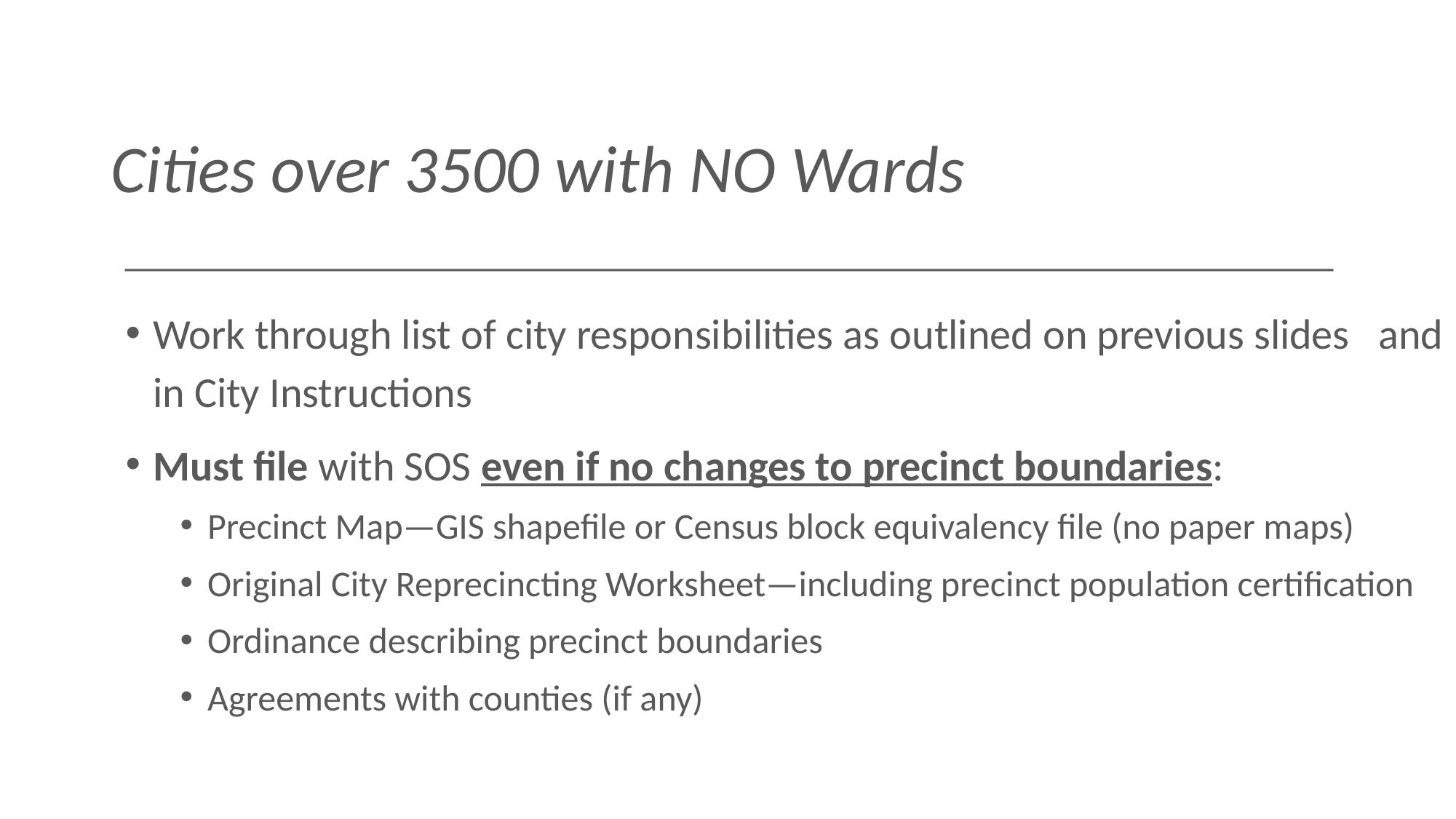

# Cities over 3500 with NO Wards
Work through list of city responsibilities as outlined on previous slides   and in City Instructions
Must file with SOS even if no changes to precinct boundaries:
Precinct Map—GIS shapefile or Census block equivalency file (no paper maps)
Original City Reprecincting Worksheet—including precinct population certification
Ordinance describing precinct boundaries
Agreements with counties (if any)